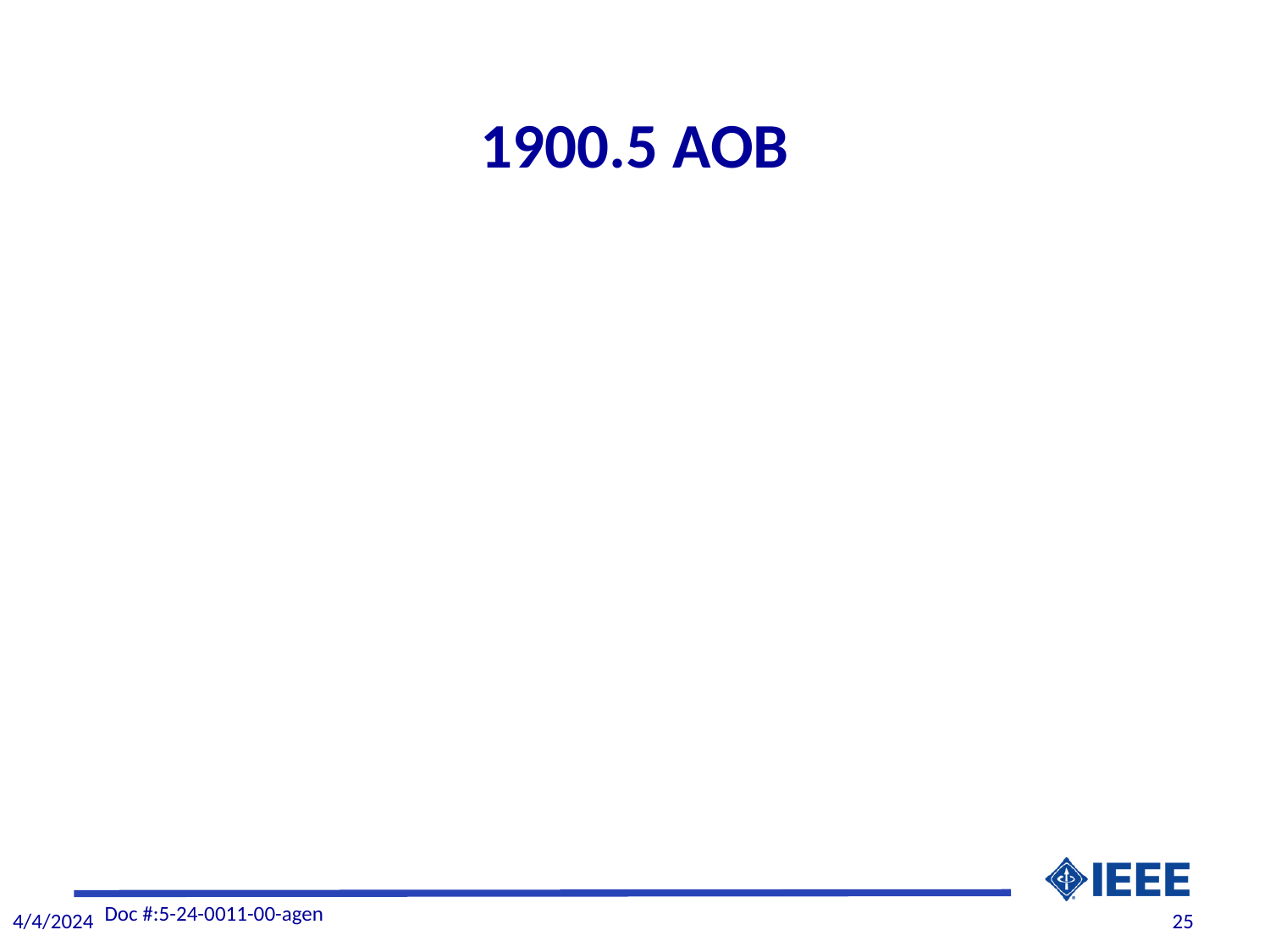

# 1900.5 AOB

Doc #:5-24-0011-00-agen
4/4/2024
25